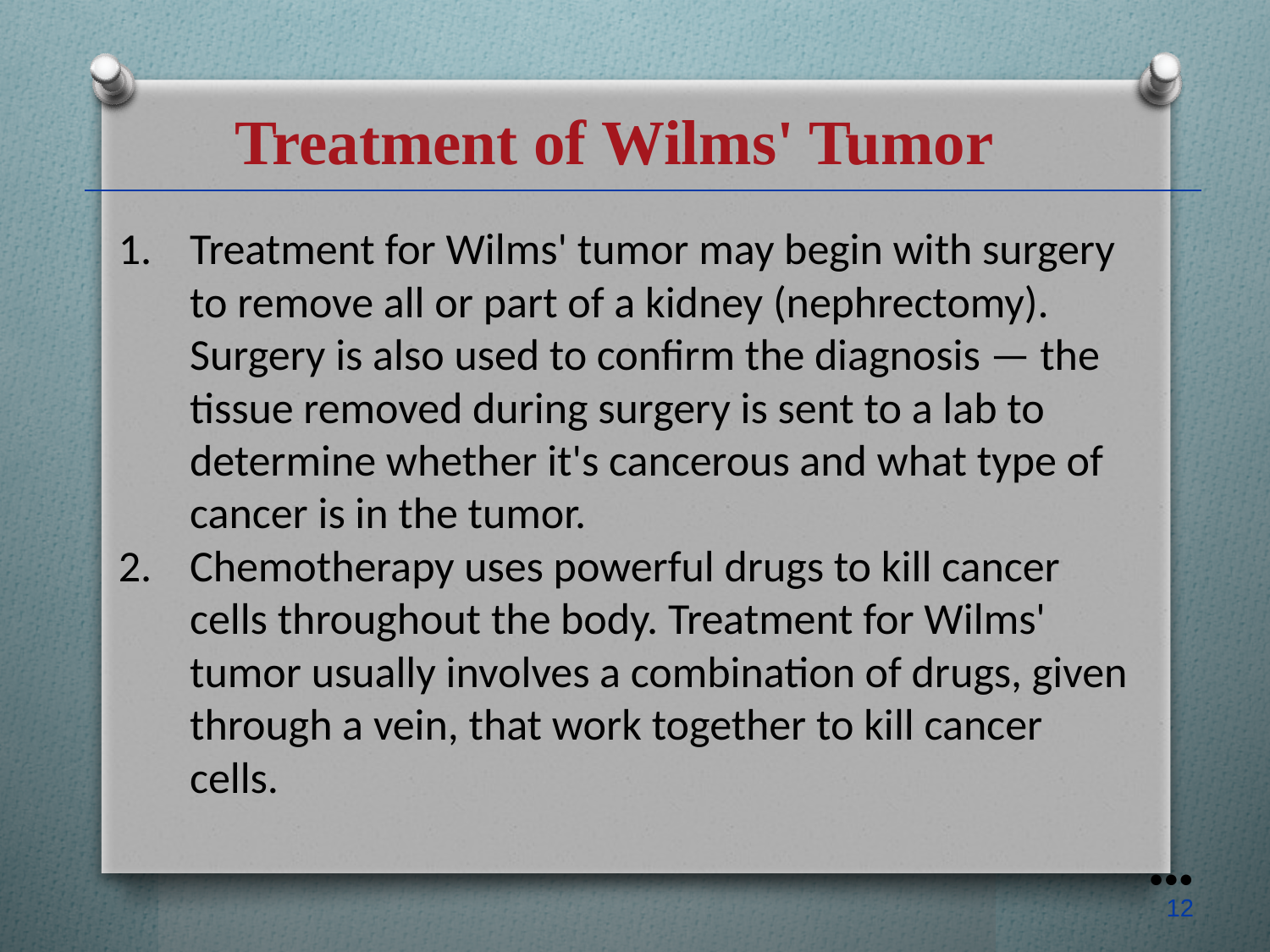

Treatment of Wilms' Tumor

Treatment for Wilms' tumor may begin with surgery to remove all or part of a kidney (nephrectomy). Surgery is also used to confirm the diagnosis — the tissue removed during surgery is sent to a lab to determine whether it's cancerous and what type of cancer is in the tumor.
Chemotherapy uses powerful drugs to kill cancer cells throughout the body. Treatment for Wilms' tumor usually involves a combination of drugs, given through a vein, that work together to kill cancer cells.
●●●
12